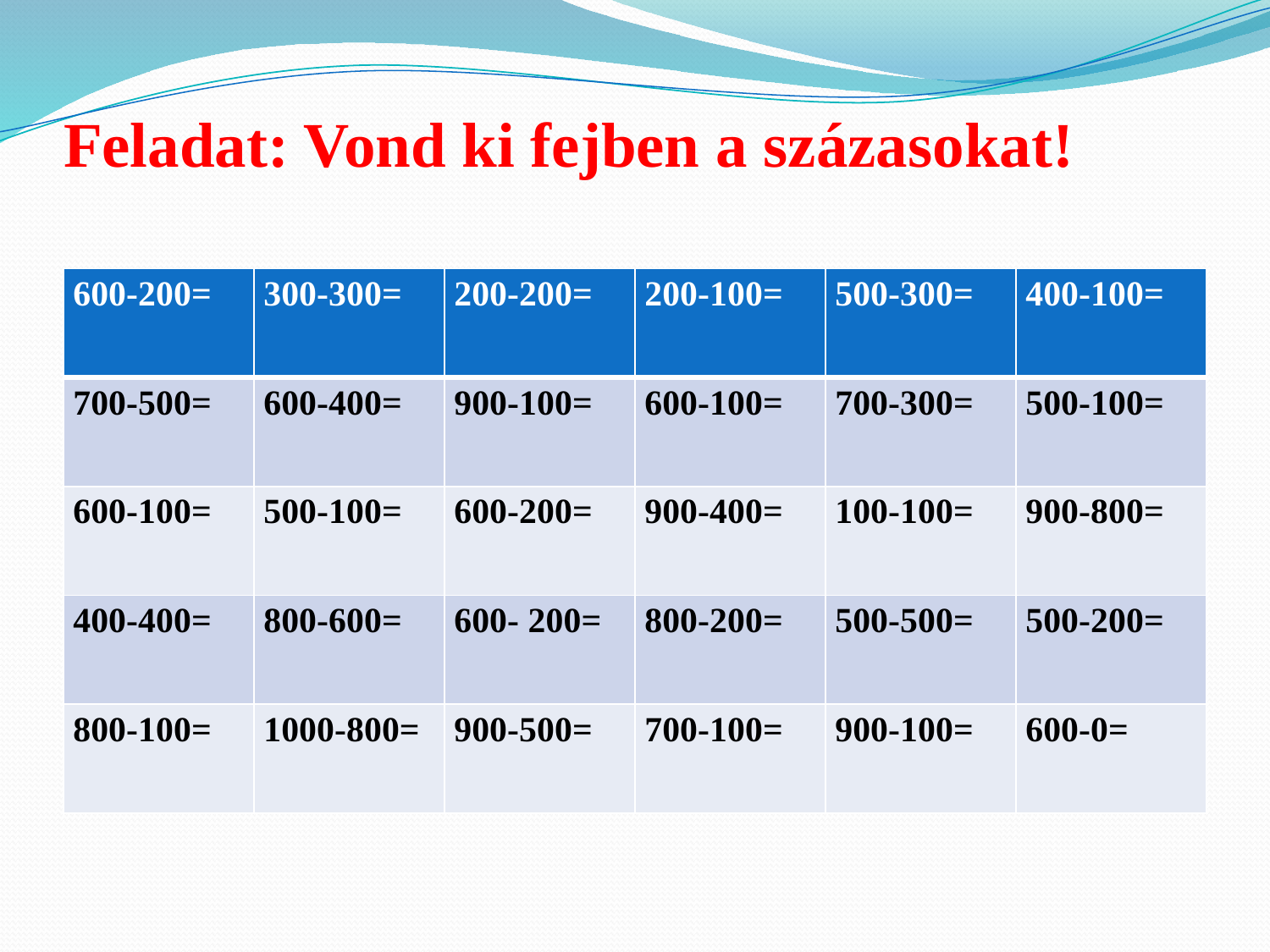

# Feladat: Vond ki fejben a százasokat!
| 600-200= | 300-300= | 200-200= | 200-100= | 500-300= | 400-100= |
| --- | --- | --- | --- | --- | --- |
| 700-500= | 600-400= | 900-100= | 600-100= | 700-300= | 500-100= |
| 600-100= | 500-100= | 600-200= | 900-400= | 100-100= | 900-800= |
| 400-400= | 800-600= | 600- 200= | 800-200= | 500-500= | 500-200= |
| 800-100= | 1000-800= | 900-500= | 700-100= | 900-100= | 600-0= |